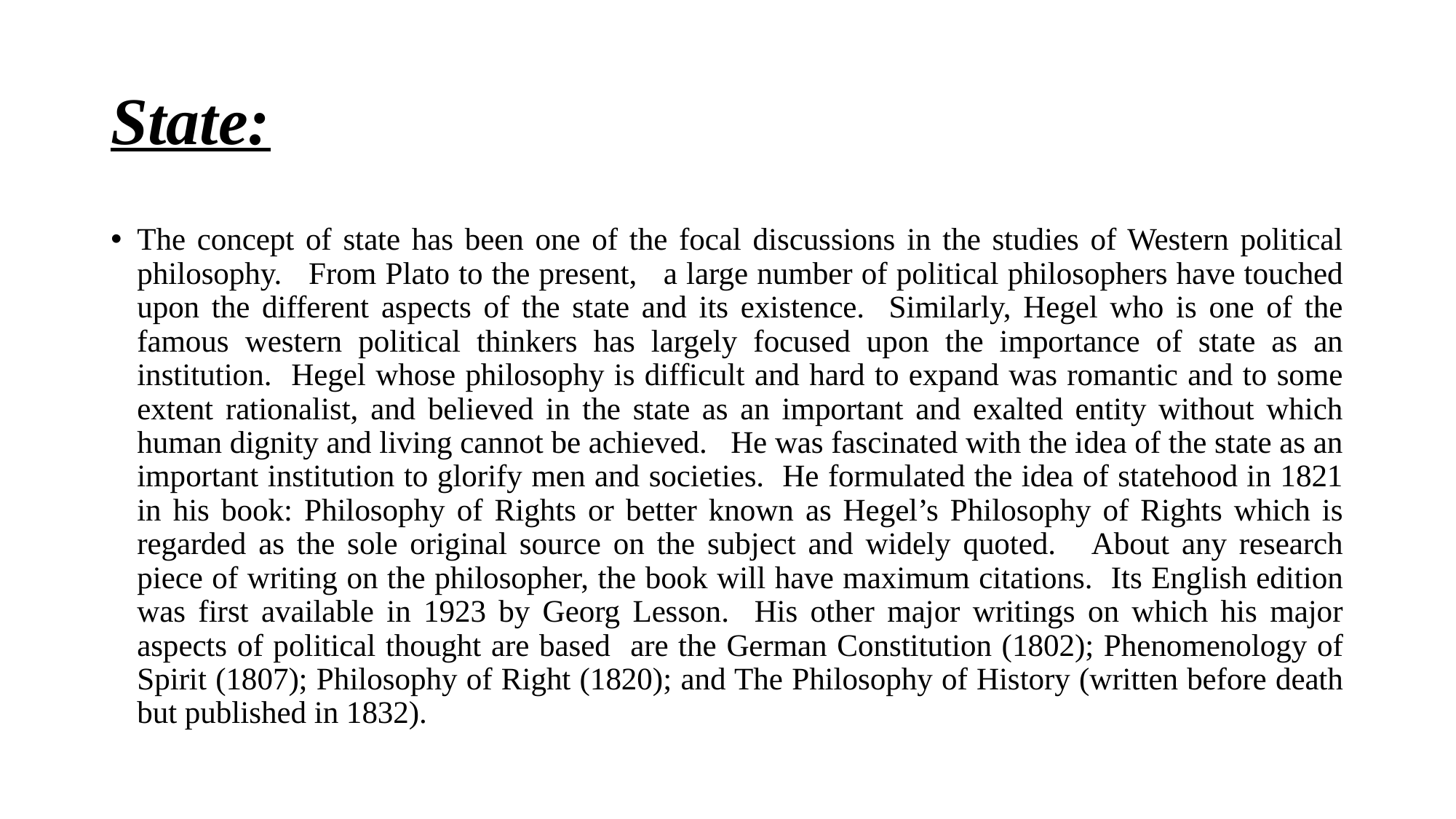

# State:
The concept of state has been one of the focal discussions in the studies of Western political philosophy.   From Plato to the present,   a large number of political philosophers have touched upon the different aspects of the state and its existence.  Similarly, Hegel who is one of the famous western political thinkers has largely focused upon the importance of state as an institution.  Hegel whose philosophy is difficult and hard to expand was romantic and to some extent rationalist, and believed in the state as an important and exalted entity without which human dignity and living cannot be achieved.   He was fascinated with the idea of the state as an important institution to glorify men and societies.  He formulated the idea of statehood in 1821 in his book: Philosophy of Rights or better known as Hegel’s Philosophy of Rights which is regarded as the sole original source on the subject and widely quoted.   About any research piece of writing on the philosopher, the book will have maximum citations.  Its English edition was first available in 1923 by Georg Lesson.  His other major writings on which his major aspects of political thought are based  are the German Constitution (1802); Phenomenology of Spirit (1807); Philosophy of Right (1820); and The Philosophy of History (written before death but published in 1832).